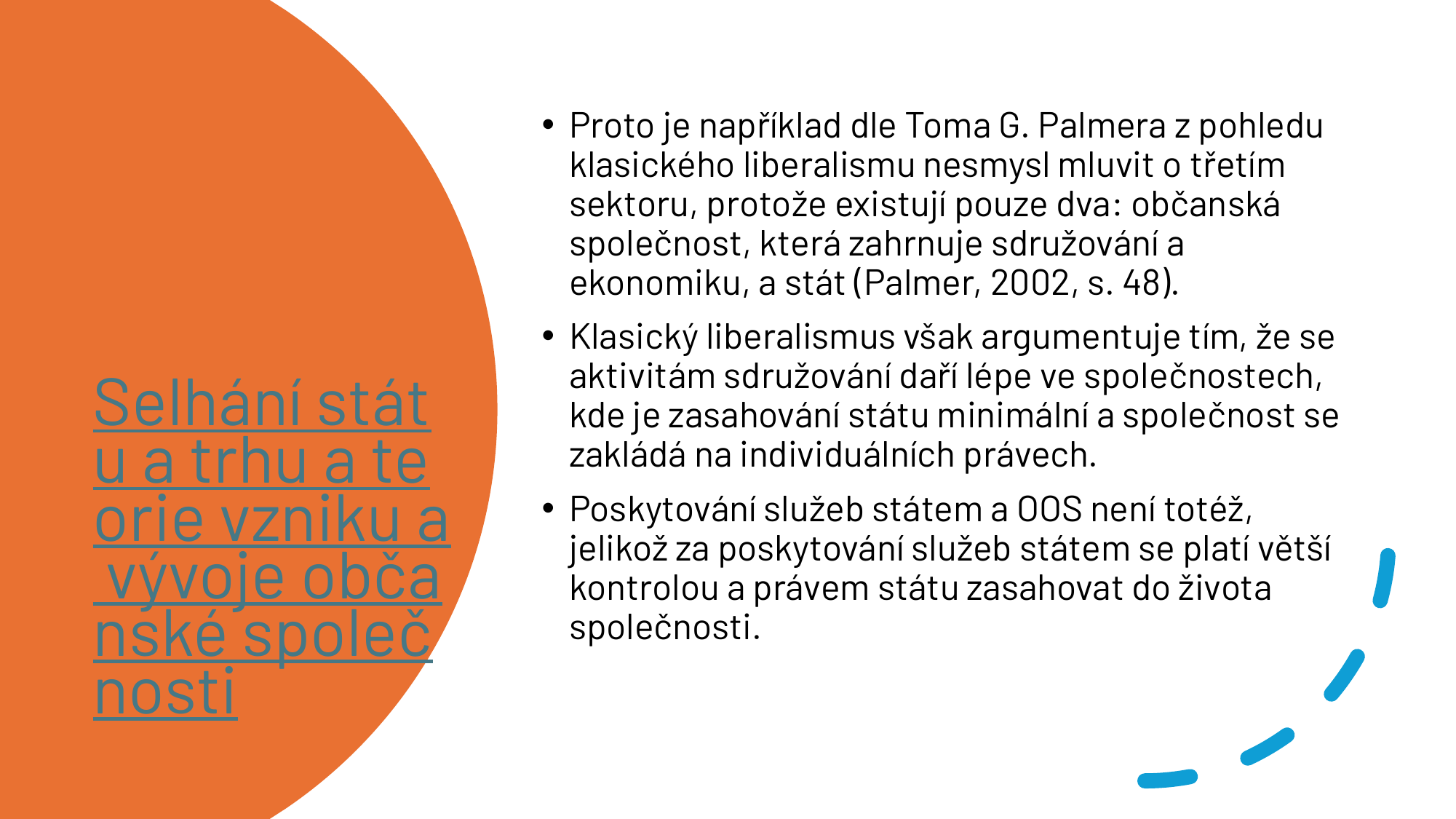

Proto je například dle Toma G. Palmera z pohledu klasického liberalismu nesmysl mluvit o třetím sektoru, protože existují pouze dva: občanská společnost, která zahrnuje sdružování a ekonomiku, a stát (Palmer, 2002, s. 48).
Klasický liberalismus však argumentuje tím, že se aktivitám sdružování daří lépe ve společnostech, kde je zasahování státu minimální a společnost se zakládá na individuálních právech.
Poskytování služeb státem a OOS není totéž, jelikož za poskytování služeb státem se platí větší kontrolou a právem státu zasahovat do života společnosti.

# Selhání státu a trhu a teorie vzniku a vývoje občanské společnosti